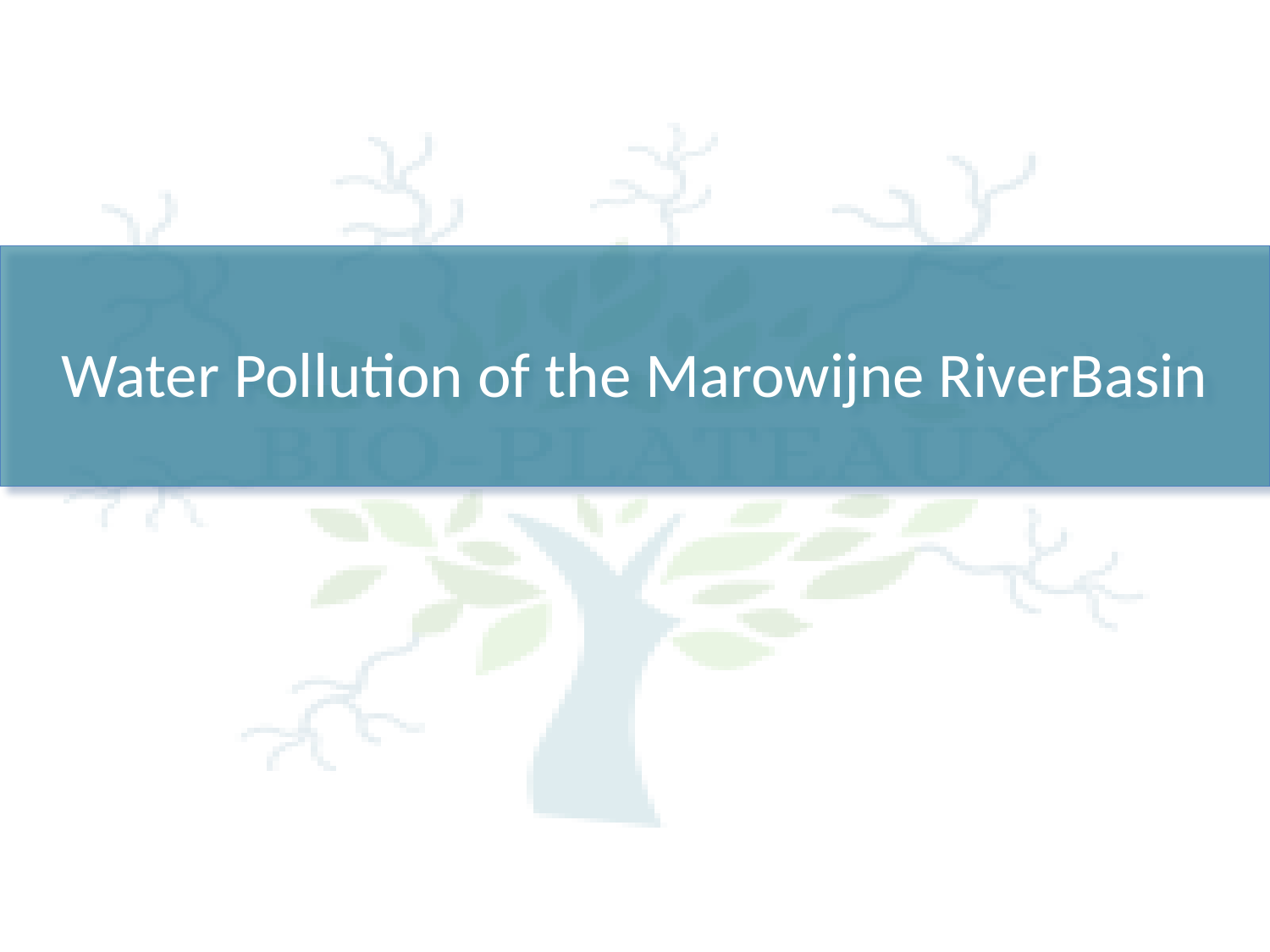

# Water Pollution of the Marowijne RiverBasin